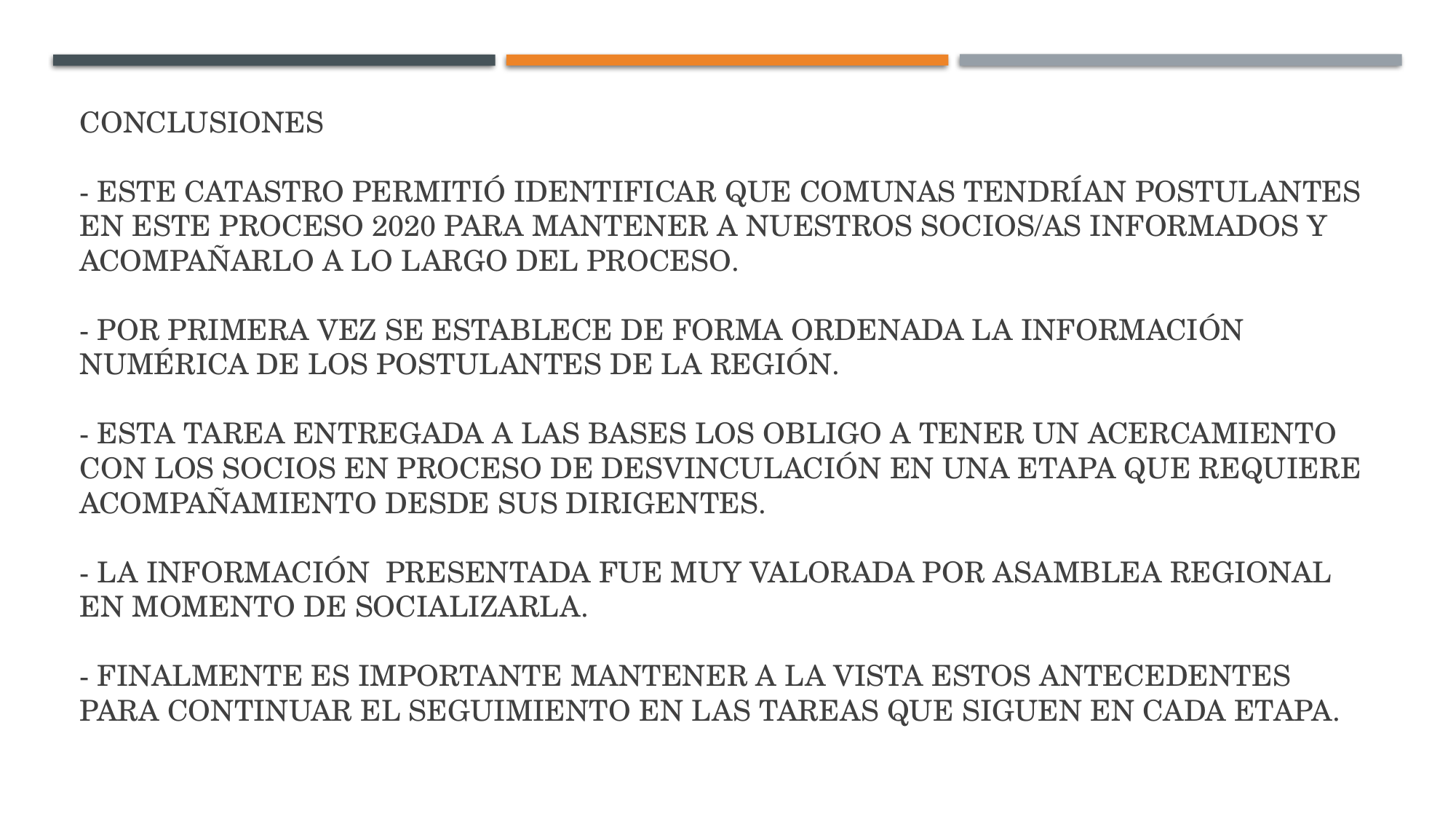

# Conclusiones - este catastro permitió identificar que comunas tendrían postulantes en este proceso 2020 para mantener a nuestros socios/as informados y acompañarlo a lo largo del proceso. - por primera vez se establece de forma ordenada la información numérica de los postulantes de la región. - esta tarea entregada a las bases los obligo a tener un acercamiento con los socios en proceso de desvinculación en una etapa que requiere acompañamiento desde sus dirigentes. - la información  presentada fue muy valorada por asamblea regional en momento de socializarla. - finalmente es importante mantener a la vista estos antecedentes para continuar el seguimiento en las tareas que siguen en cada etapa.